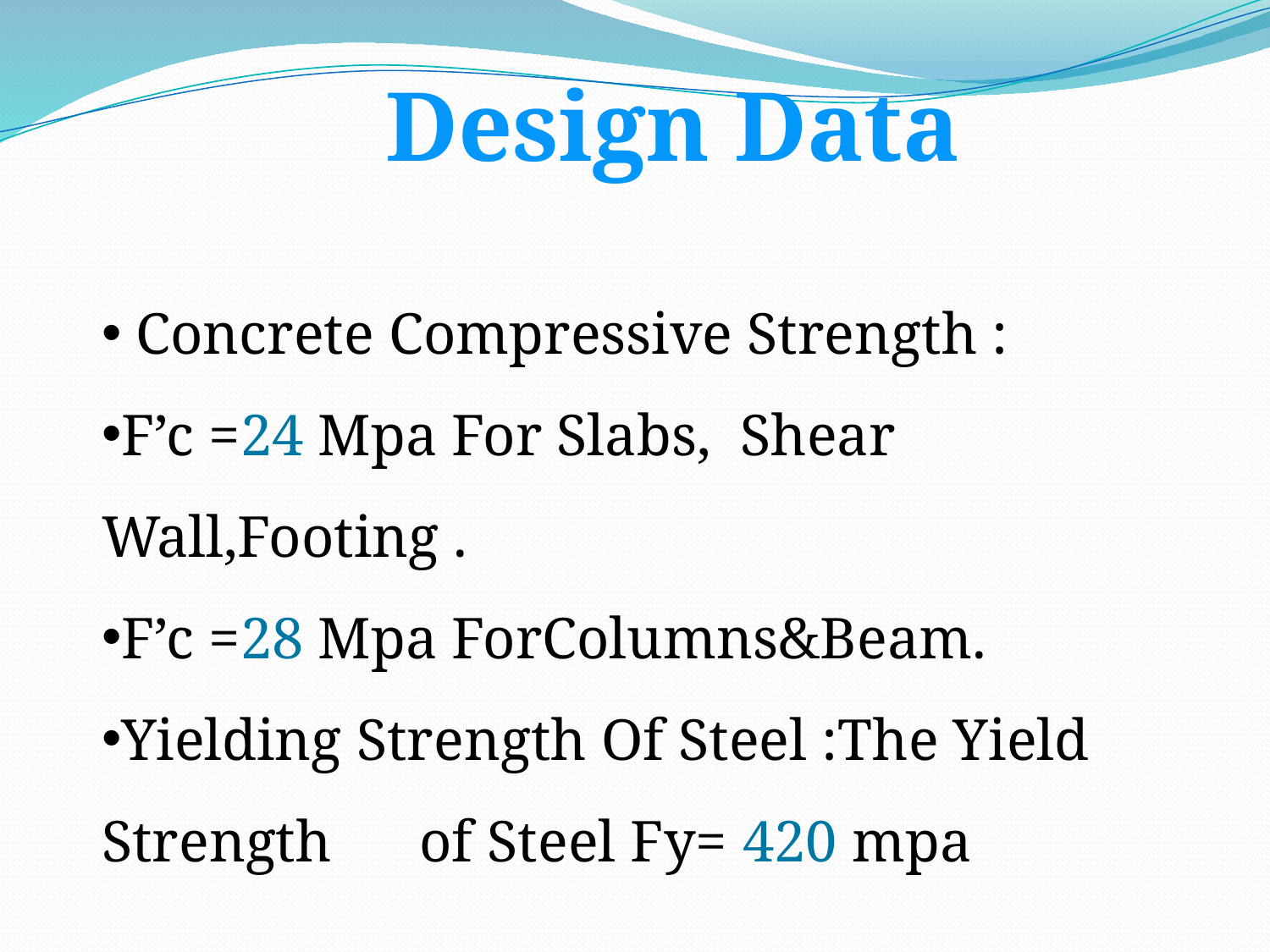

Design Data
 Concrete Compressive Strength :
F’c =24 Mpa For Slabs,  Shear Wall,Footing .
F’c =28 Mpa ForColumns&Beam.
Yielding Strength Of Steel :The Yield Strength      of Steel Fy= 420 mpa